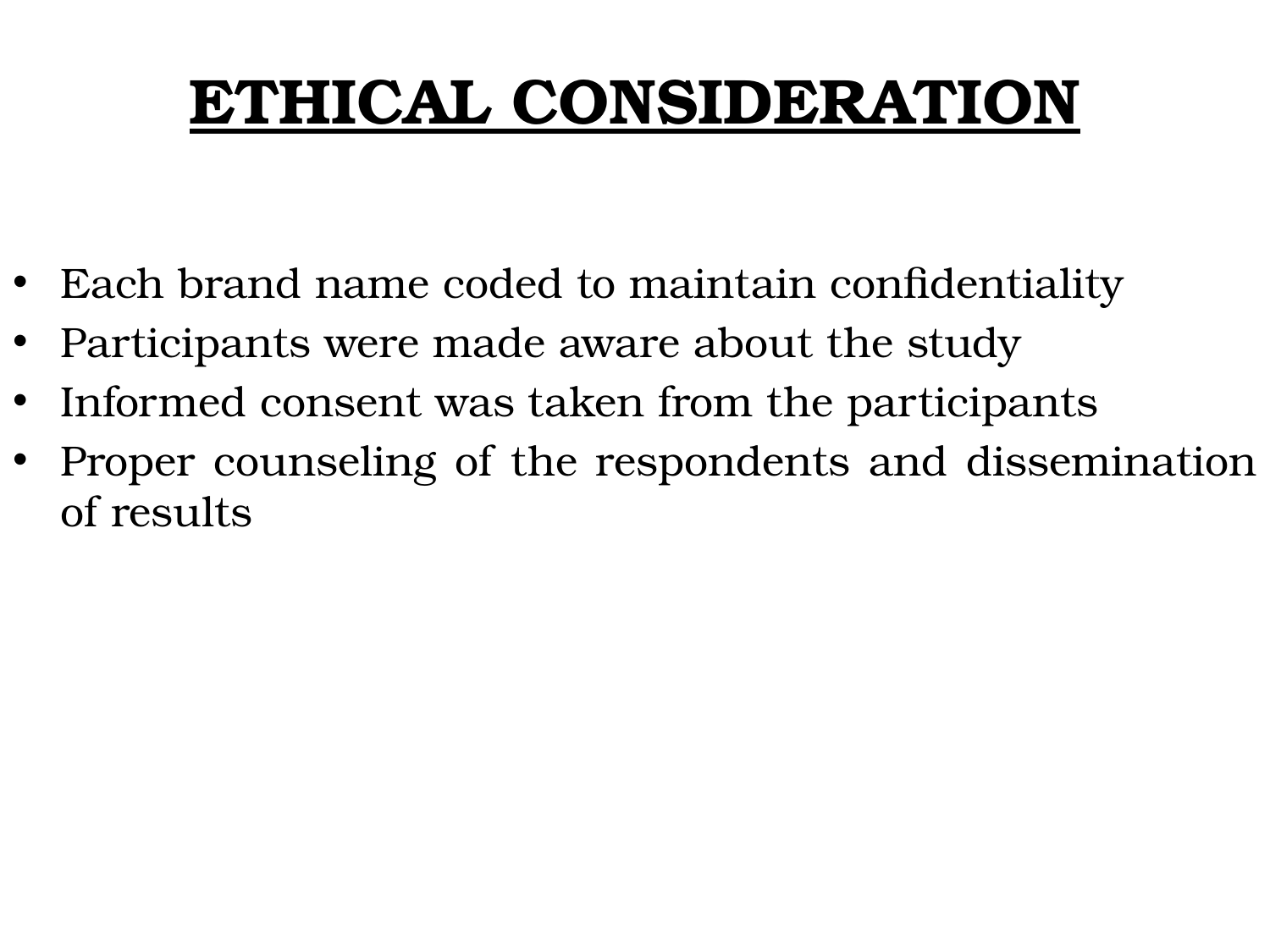

# ETHICAL CONSIDERATION

Each brand name coded to maintain confidentiality
Participants were made aware about the study
Informed consent was taken from the participants
Proper counseling of the respondents and dissemination of results